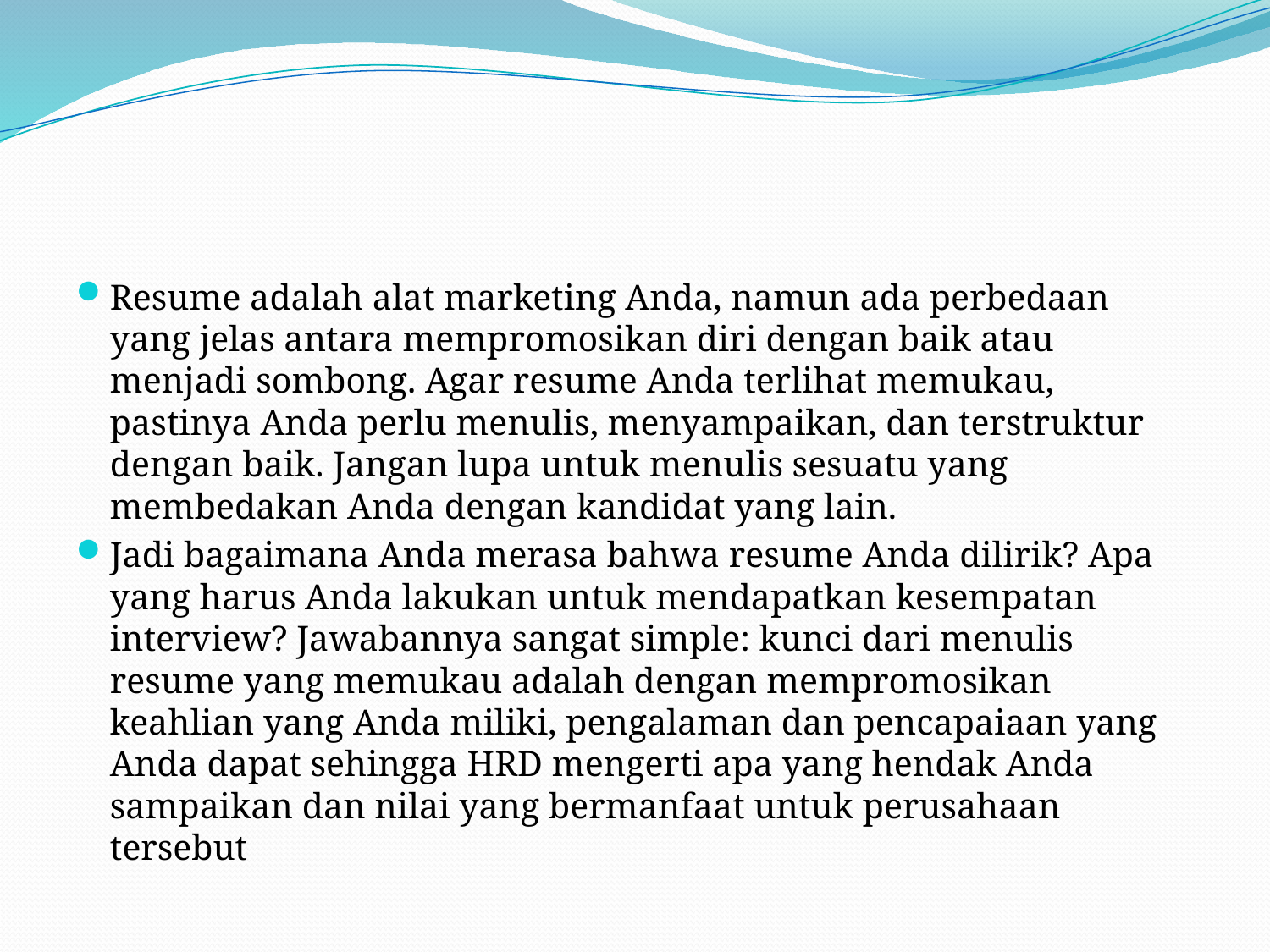

#
Resume adalah alat marketing Anda, namun ada perbedaan yang jelas antara mempromosikan diri dengan baik atau menjadi sombong. Agar resume Anda terlihat memukau, pastinya Anda perlu menulis, menyampaikan, dan terstruktur dengan baik. Jangan lupa untuk menulis sesuatu yang membedakan Anda dengan kandidat yang lain.
Jadi bagaimana Anda merasa bahwa resume Anda dilirik? Apa yang harus Anda lakukan untuk mendapatkan kesempatan interview? Jawabannya sangat simple: kunci dari menulis resume yang memukau adalah dengan mempromosikan keahlian yang Anda miliki, pengalaman dan pencapaiaan yang Anda dapat sehingga HRD mengerti apa yang hendak Anda sampaikan dan nilai yang bermanfaat untuk perusahaan tersebut